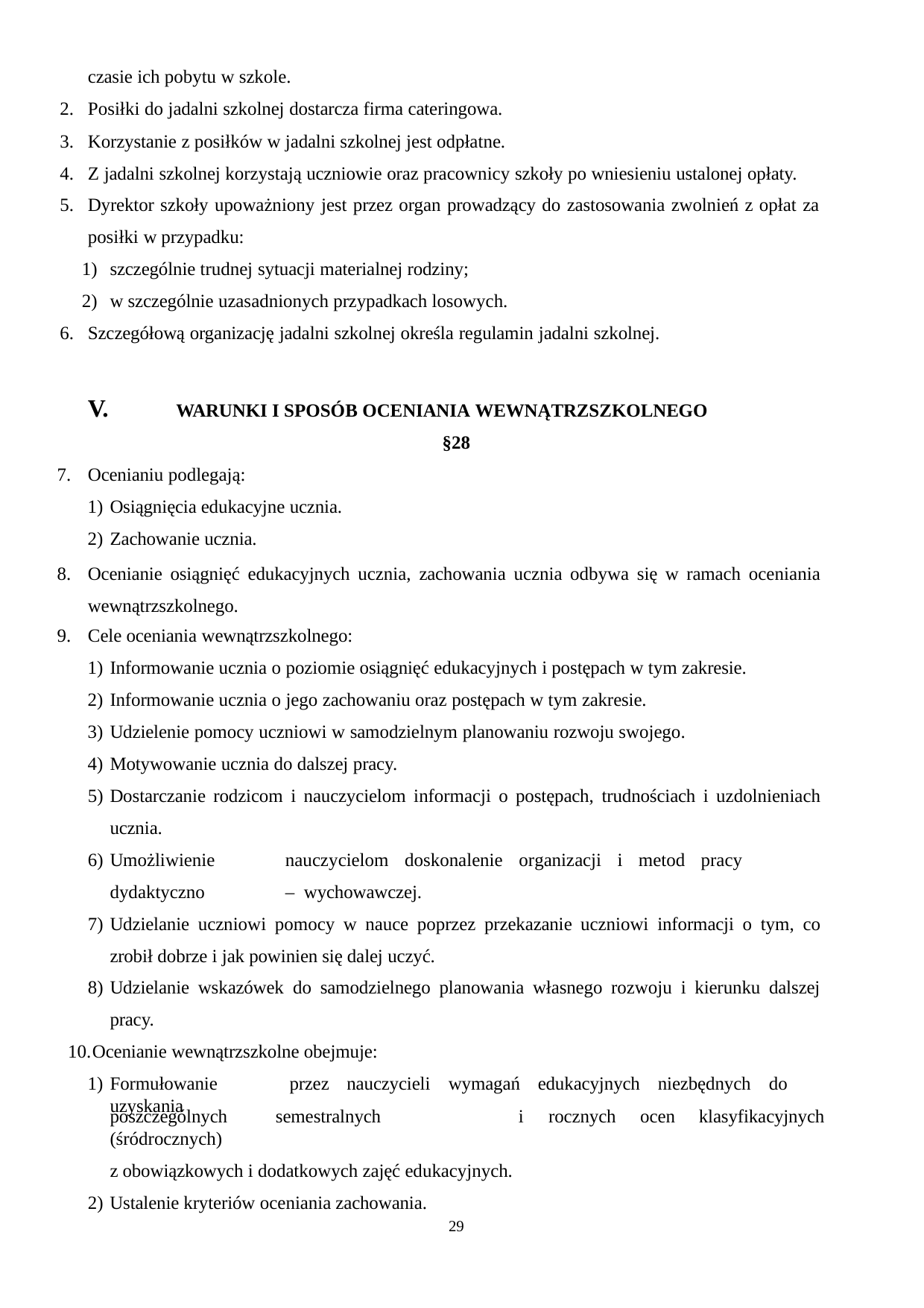

czasie ich pobytu w szkole.
Posiłki do jadalni szkolnej dostarcza firma cateringowa.
Korzystanie z posiłków w jadalni szkolnej jest odpłatne.
Z jadalni szkolnej korzystają uczniowie oraz pracownicy szkoły po wniesieniu ustalonej opłaty.
Dyrektor szkoły upoważniony jest przez organ prowadzący do zastosowania zwolnień z opłat za  posiłki w przypadku:
szczególnie trudnej sytuacji materialnej rodziny;
w szczególnie uzasadnionych przypadkach losowych.
Szczegółową organizację jadalni szkolnej określa regulamin jadalni szkolnej.

V.	WARUNKI I SPOSÓB OCENIANIA WEWNĄTRZSZKOLNEGO
§28
Ocenianiu podlegają:
Osiągnięcia edukacyjne ucznia.
Zachowanie ucznia.
Ocenianie osiągnięć edukacyjnych ucznia, zachowania ucznia odbywa się w ramach oceniania  wewnątrzszkolnego.
Cele oceniania wewnątrzszkolnego:
Informowanie ucznia o poziomie osiągnięć edukacyjnych i postępach w tym zakresie.
Informowanie ucznia o jego zachowaniu oraz postępach w tym zakresie.
Udzielenie pomocy uczniowi w samodzielnym planowaniu rozwoju swojego.
Motywowanie ucznia do dalszej pracy.
Dostarczanie rodzicom i nauczycielom informacji o postępach, trudnościach i uzdolnieniach  ucznia.
Umożliwienie	nauczycielom	doskonalenie	organizacji	i	metod	pracy	dydaktyczno	–  wychowawczej.
Udzielanie uczniowi pomocy w nauce poprzez przekazanie uczniowi informacji o tym, co  zrobił dobrze i jak powinien się dalej uczyć.
Udzielanie wskazówek do samodzielnego planowania własnego rozwoju i kierunku dalszej  pracy.
Ocenianie wewnątrzszkolne obejmuje:
Formułowanie	przez	nauczycieli	wymagań	edukacyjnych	niezbędnych	do	uzyskania
poszczególnych	semestralnych	(śródrocznych)
z obowiązkowych i dodatkowych zajęć edukacyjnych.
2) Ustalenie kryteriów oceniania zachowania.
i	rocznych	ocen	klasyfikacyjnych
29